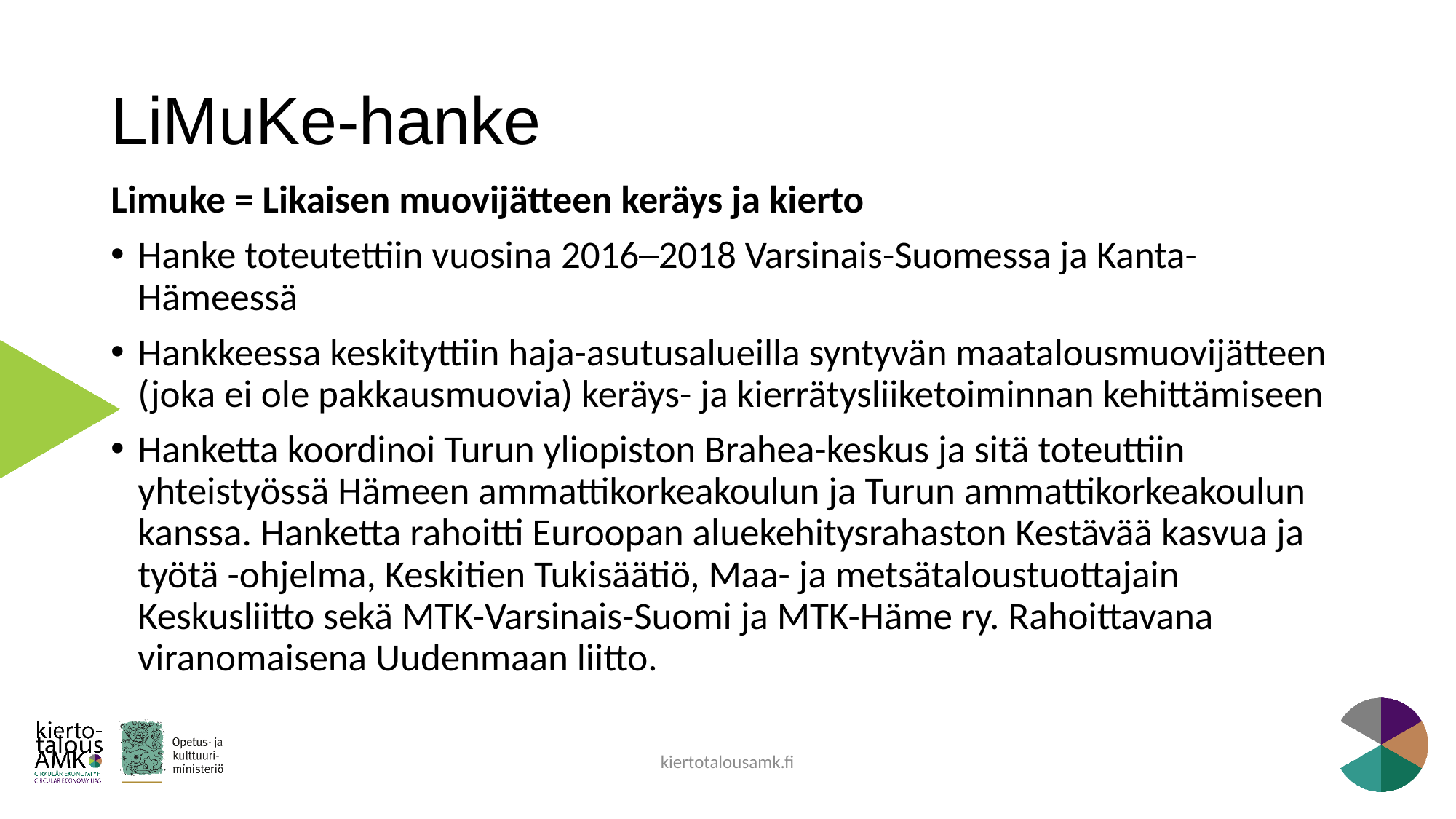

# LiMuKe-hanke
Limuke = Likaisen muovijätteen keräys ja kierto
Hanke toteutettiin vuosina 2016─2018 Varsinais-Suomessa ja Kanta-Hämeessä
Hankkeessa keskityttiin haja-asutusalueilla syntyvän maatalousmuovijätteen (joka ei ole pakkausmuovia) keräys- ja kierrätysliiketoiminnan kehittämiseen
Hanketta koordinoi Turun yliopiston Brahea-keskus ja sitä toteuttiin yhteistyössä Hämeen ammattikorkeakoulun ja Turun ammattikorkeakoulun kanssa. Hanketta rahoitti Euroopan aluekehitysrahaston Kestävää kasvua ja työtä -ohjelma, Keskitien Tukisäätiö, Maa- ja metsätaloustuottajain Keskusliitto sekä MTK-Varsinais-Suomi ja MTK-Häme ry. Rahoittavana viranomaisena Uudenmaan liitto.
kiertotalousamk.fi